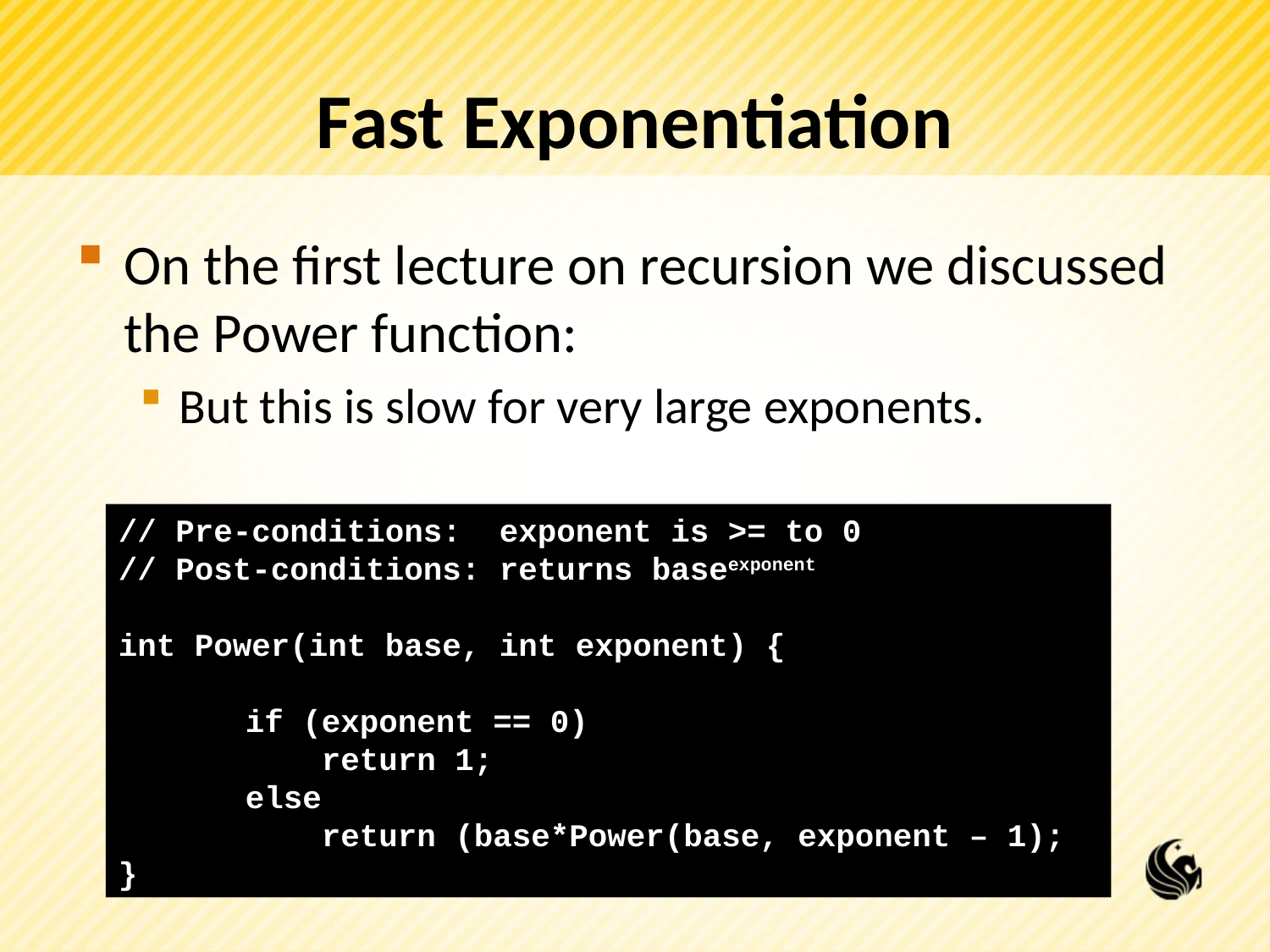

# Fast Exponentiation
On the first lecture on recursion we discussed the Power function:
But this is slow for very large exponents.

// Pre-conditions:  exponent is >= to 0
// Post-conditions: returns baseexponent

int Power(int base, int exponent) {

	if (exponent == 0)
	    return 1;
	else
	    return (base*Power(base, exponent – 1);
}